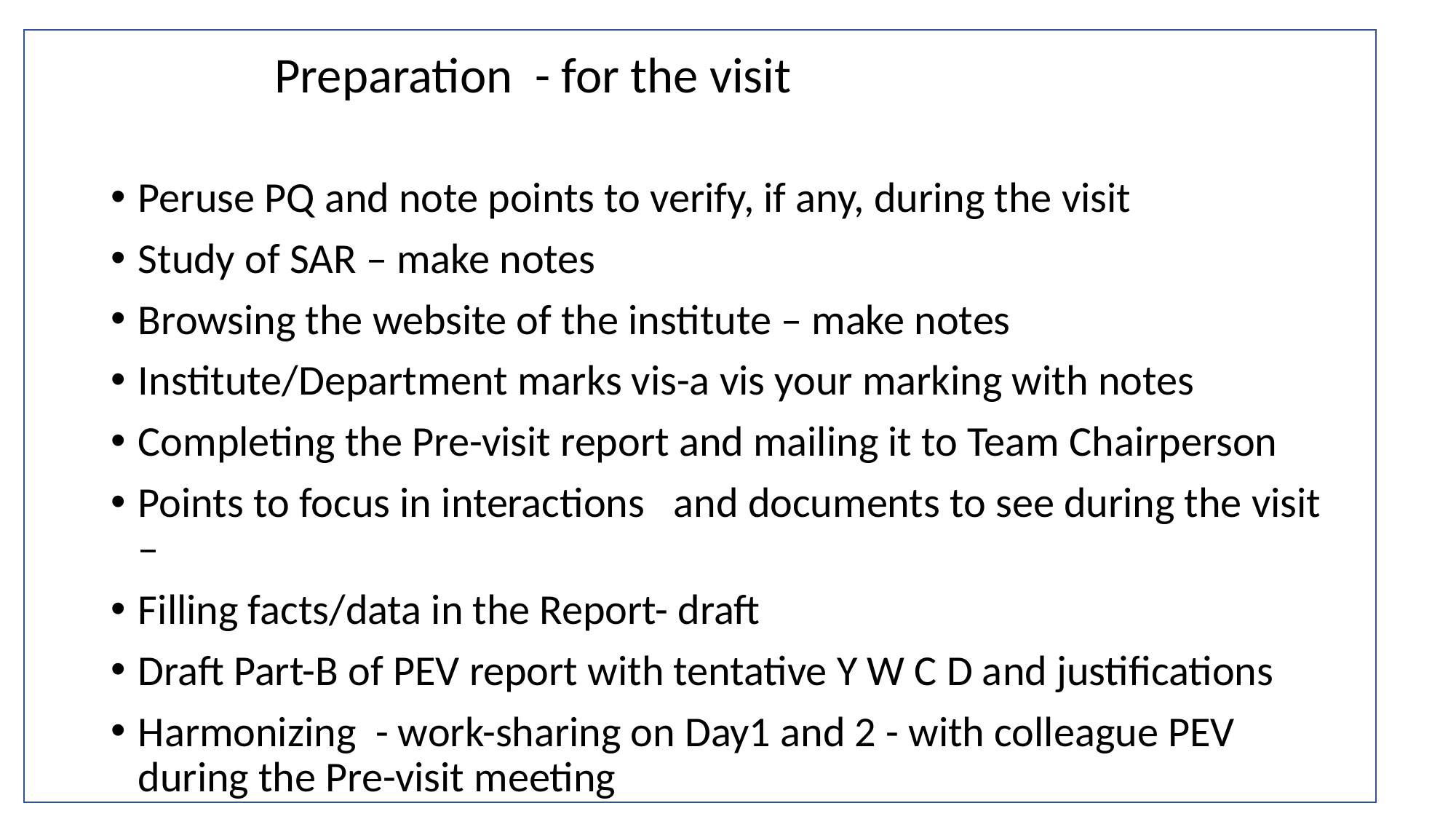

# Preparation  - for the visit

Peruse PQ and note points to verify, if any, during the visit
Study of SAR – make notes
Browsing the website of the institute – make notes
Institute/Department marks vis-a vis your marking with notes
Completing the Pre-visit report and mailing it to Team Chairperson
Points to focus in interactions   and documents to see during the visit –
Filling facts/data in the Report- draft
Draft Part-B of PEV report with tentative Y W C D and justifications
Harmonizing  - work-sharing on Day1 and 2 - with colleague PEV during the Pre-visit meeting